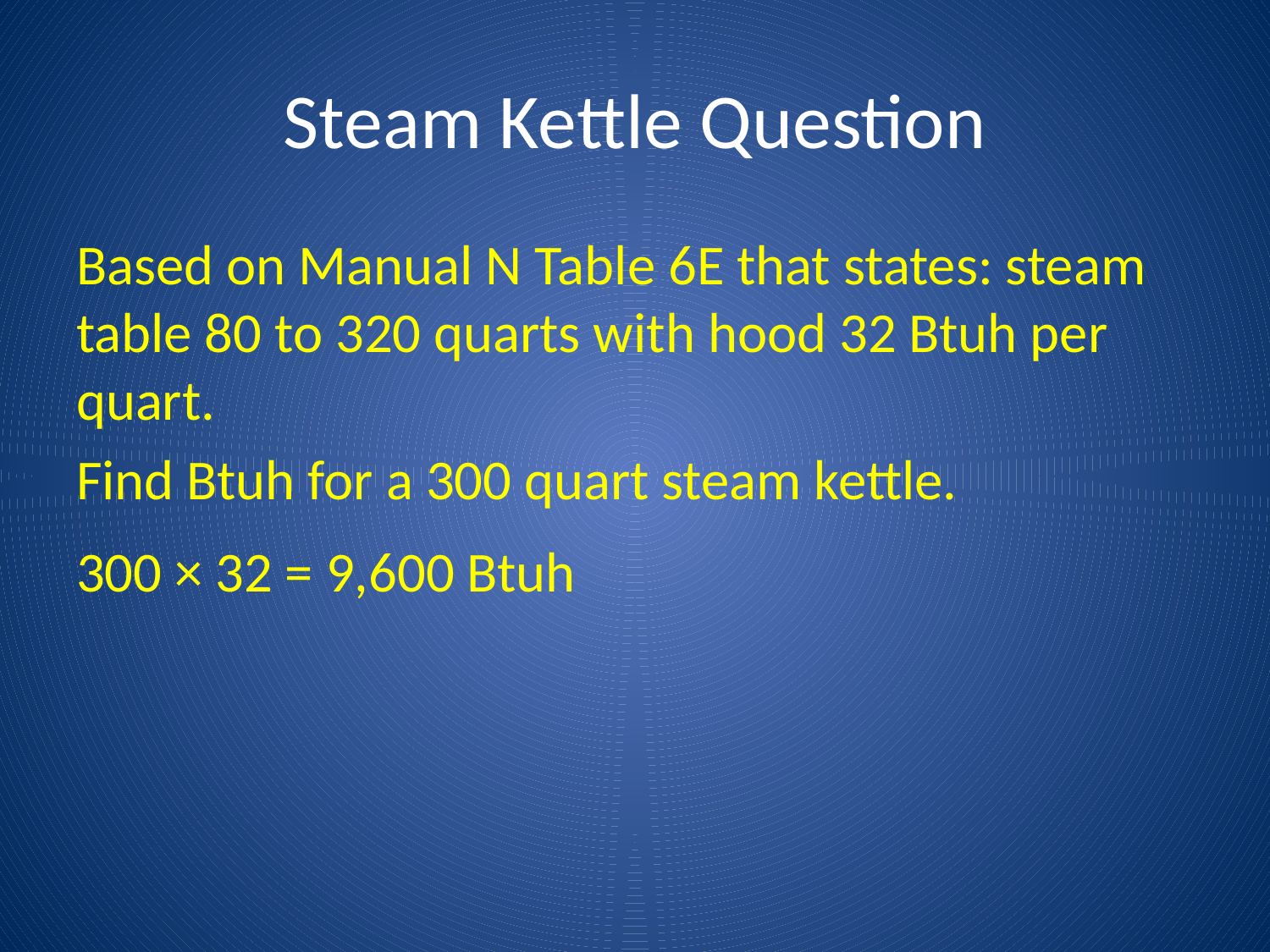

# Steam Kettle Question
Based on Manual N Table 6E that states: steam table 80 to 320 quarts with hood 32 Btuh per quart.
Find Btuh for a 300 quart steam kettle.

300 × 32 = 9,600 Btuh